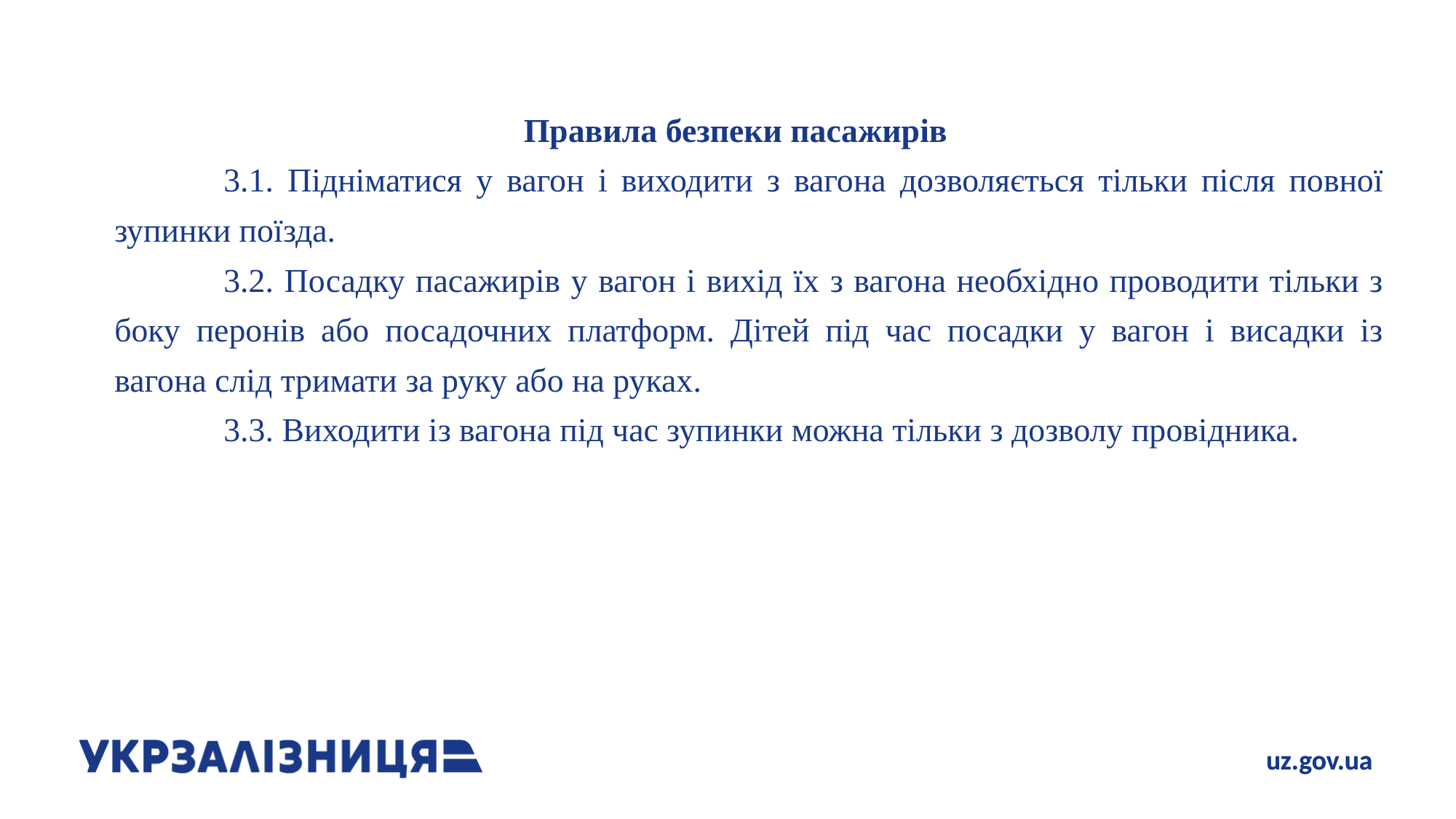

Правила безпеки пасажирів
 		3.1. Підніматися у вагон і виходити з вагона дозволяється тільки після повної зупинки поїзда.
		3.2. Посадку пасажирів у вагон і вихід їх з вагона необхідно проводити тільки з боку перонів або посадочних платформ. Дітей під час посадки у вагон і висадки із вагона слід тримати за руку або на руках.
		3.3. Виходити із вагона під час зупинки можна тільки з дозволу провідника.